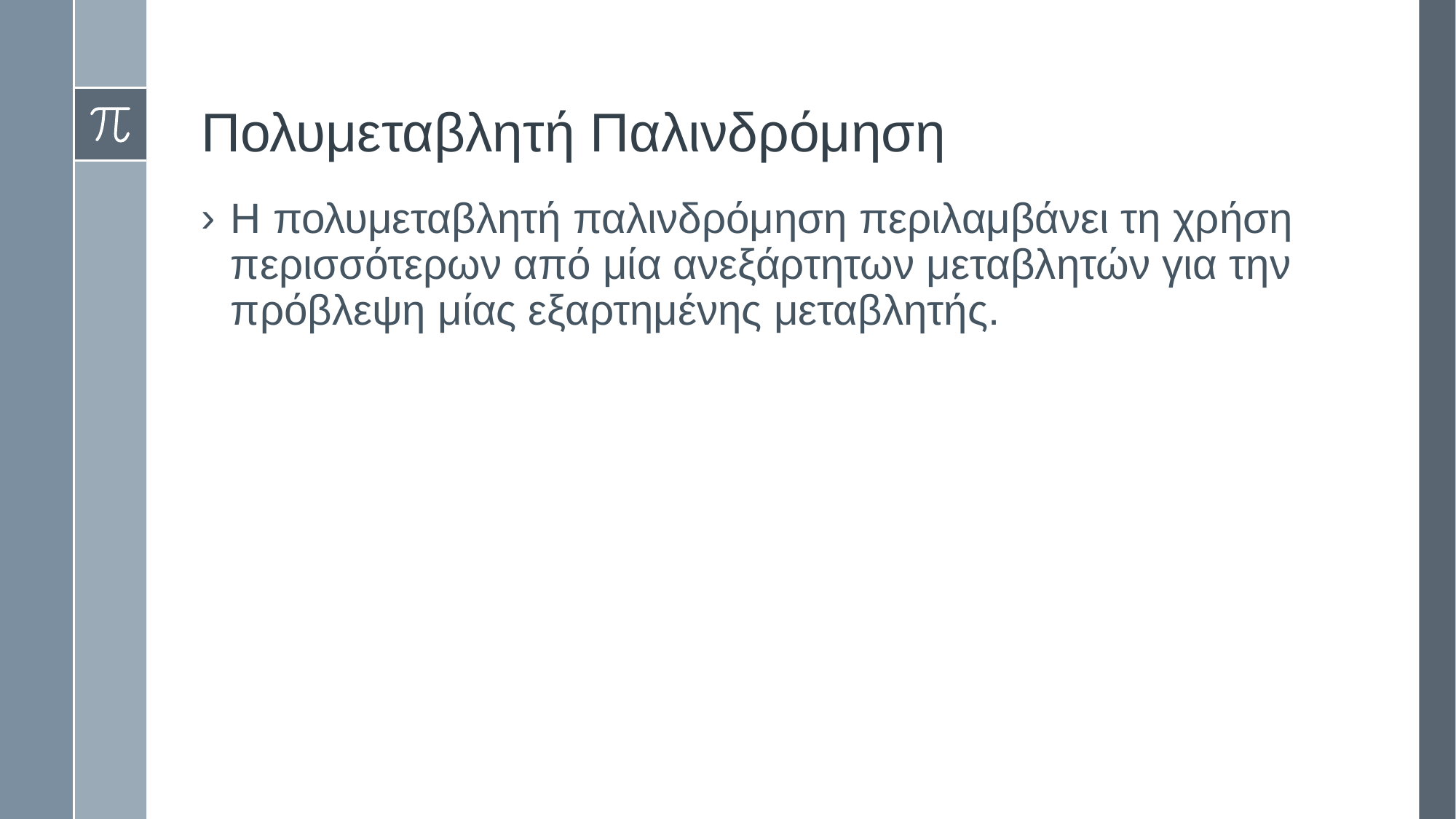

# Πολυμεταβλητή Παλινδρόμηση
Η πολυμεταβλητή παλινδρόμηση περιλαμβάνει τη χρήση περισσότερων από μία ανεξάρτητων μεταβλητών για την πρόβλεψη μίας εξαρτημένης μεταβλητής.